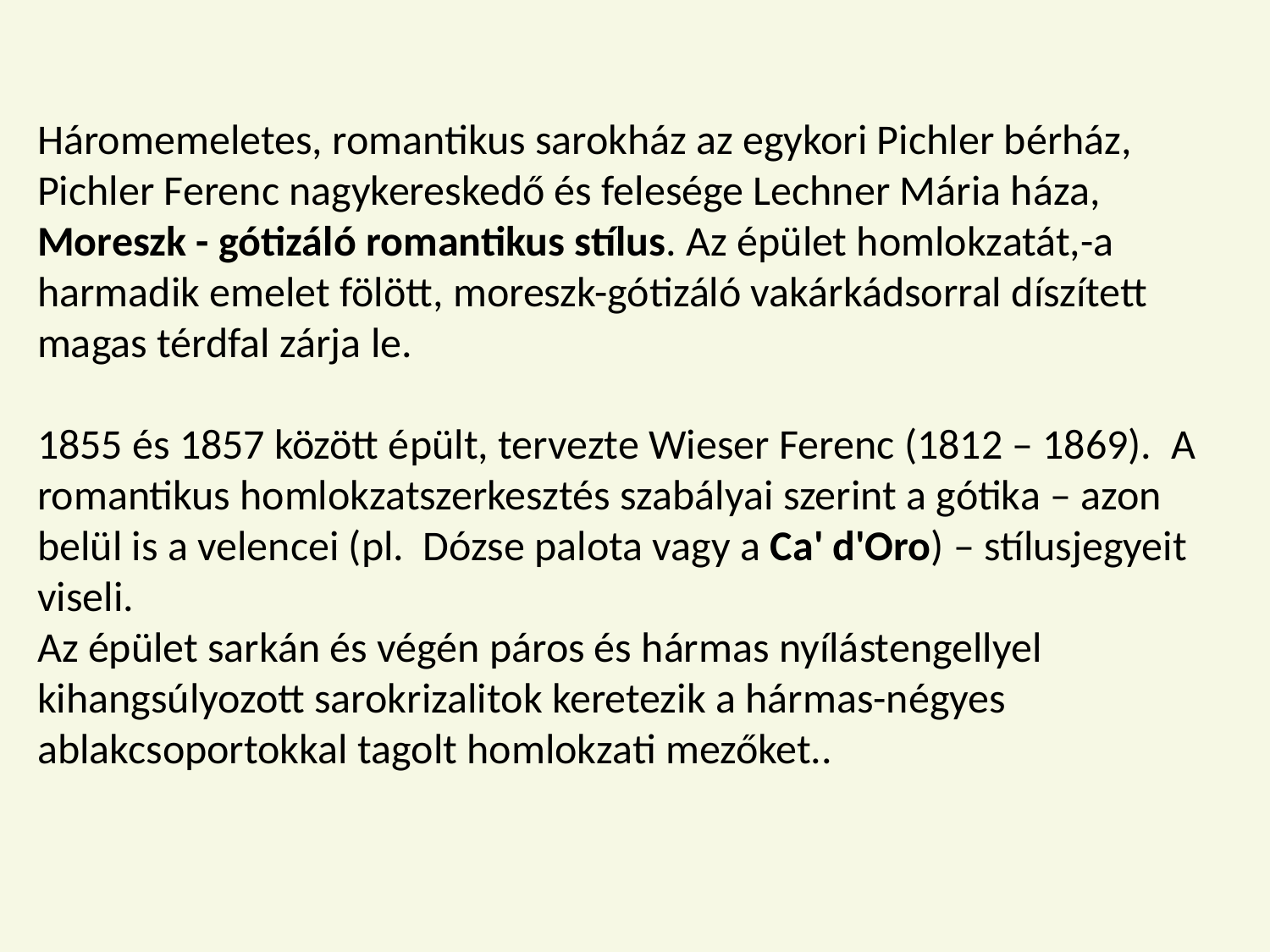

Háromemeletes, romantikus sarokház az egykori Pichler bérház, Pichler Ferenc nagykereskedő és felesége Lechner Mária háza,
Moreszk - gótizáló romantikus stílus. Az épület homlokzatát,-a harmadik emelet fölött, moreszk-gótizáló vakárkádsorral díszített magas térdfal zárja le.

1855 és 1857 között épült, tervezte Wieser Ferenc (1812 – 1869).  A romantikus homlokzatszerkesztés szabályai szerint a gótika – azon belül is a velencei (pl.  Dózse palota vagy a Ca' d'Oro) – stílusjegyeit viseli.
Az épület sarkán és végén páros és hármas nyílástengellyel kihangsúlyozott sarokrizalitok keretezik a hármas-négyes ablakcsoportokkal tagolt homlokzati mezőket..